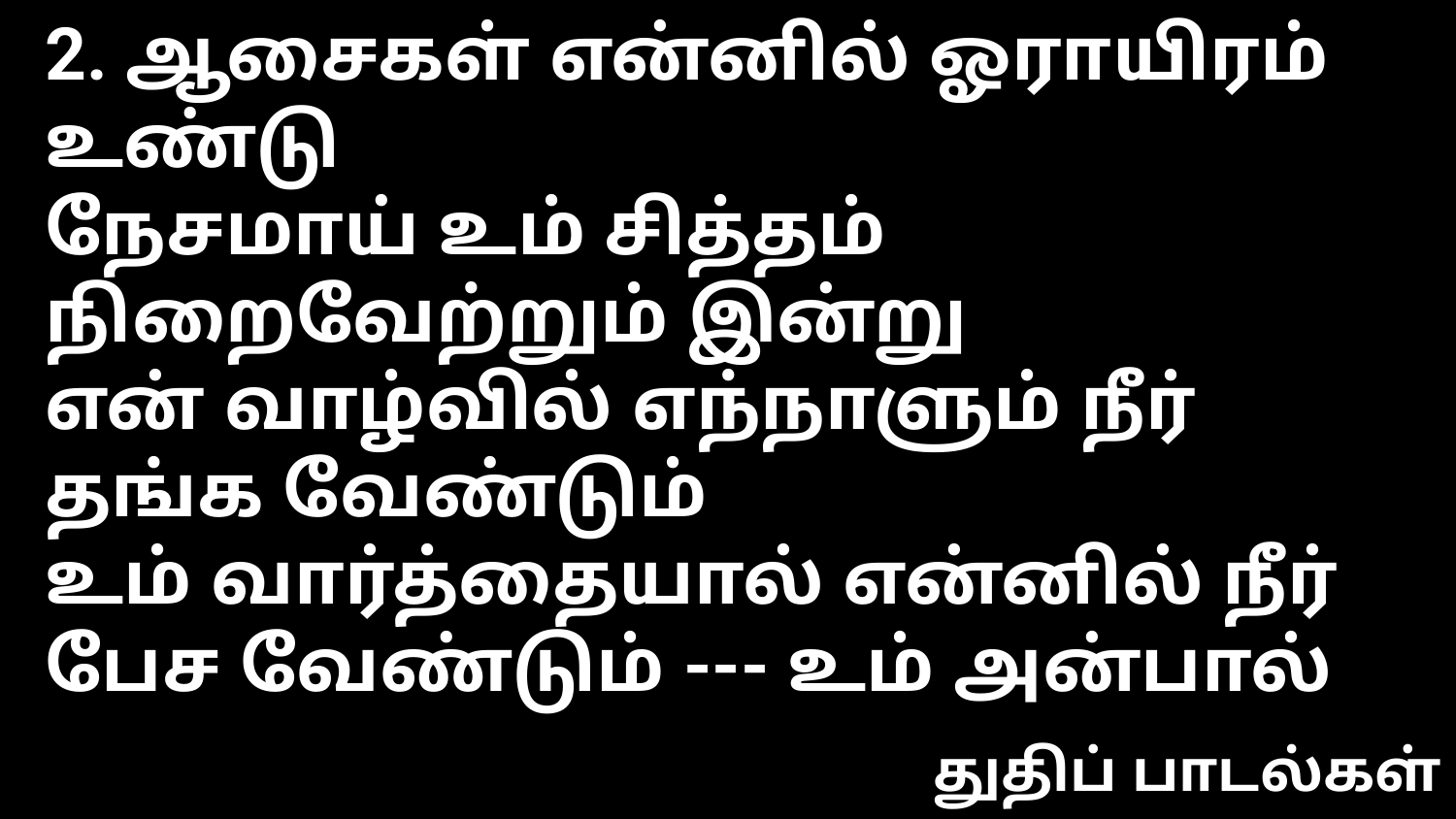

2. ஆசைகள் என்னில் ஓராயிரம் உண்டு
நேசமாய் உம் சித்தம் நிறைவேற்றும் இன்று
என் வாழ்வில் எந்நாளும் நீர் தங்க வேண்டும்
உம் வார்த்தையால் என்னில் நீர் பேச வேண்டும் --- உம் அன்பால்

துதிப் பாடல்கள்